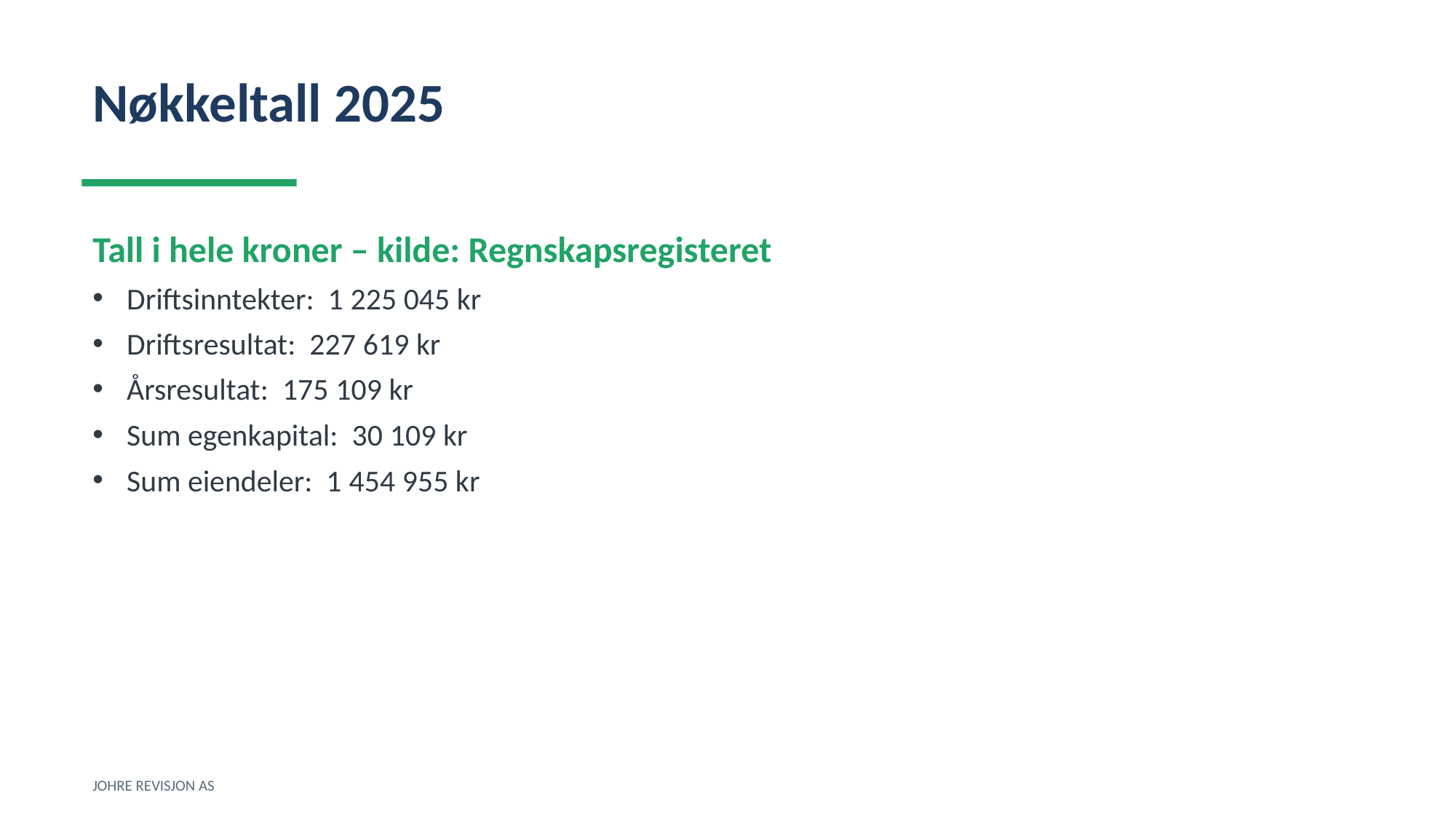

Nøkkeltall 2025

Tall i hele kroner – kilde: Regnskapsregisteret
Driftsinntekter:  1 225 045 kr
Driftsresultat:  227 619 kr
Årsresultat:  175 109 kr
Sum egenkapital:  30 109 kr
Sum eiendeler:  1 454 955 kr
JOHRE REVISJON AS